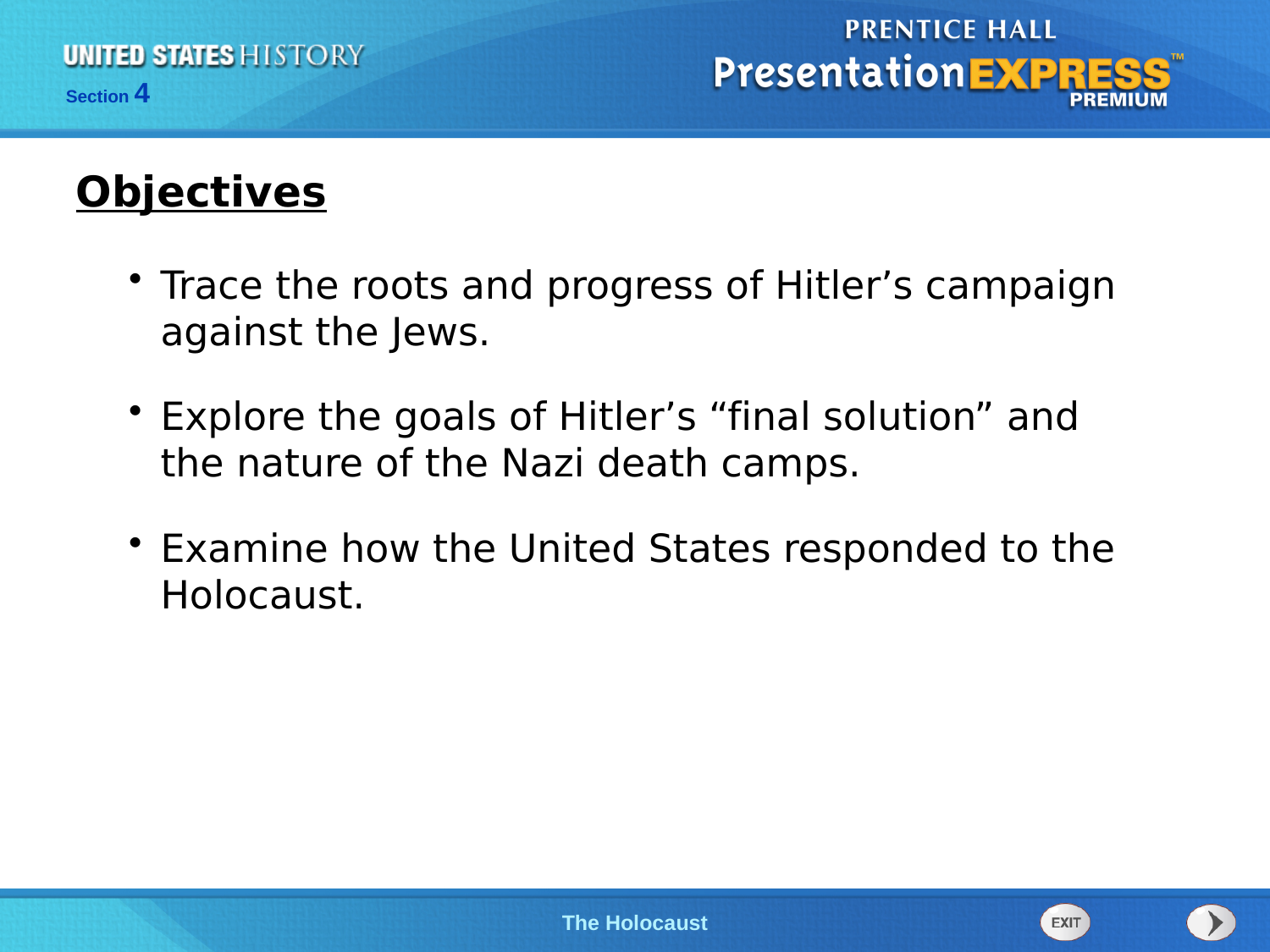

Objectives
Trace the roots and progress of Hitler’s campaign against the Jews.
Explore the goals of Hitler’s “final solution” and the nature of the Nazi death camps.
Examine how the United States responded to the Holocaust.